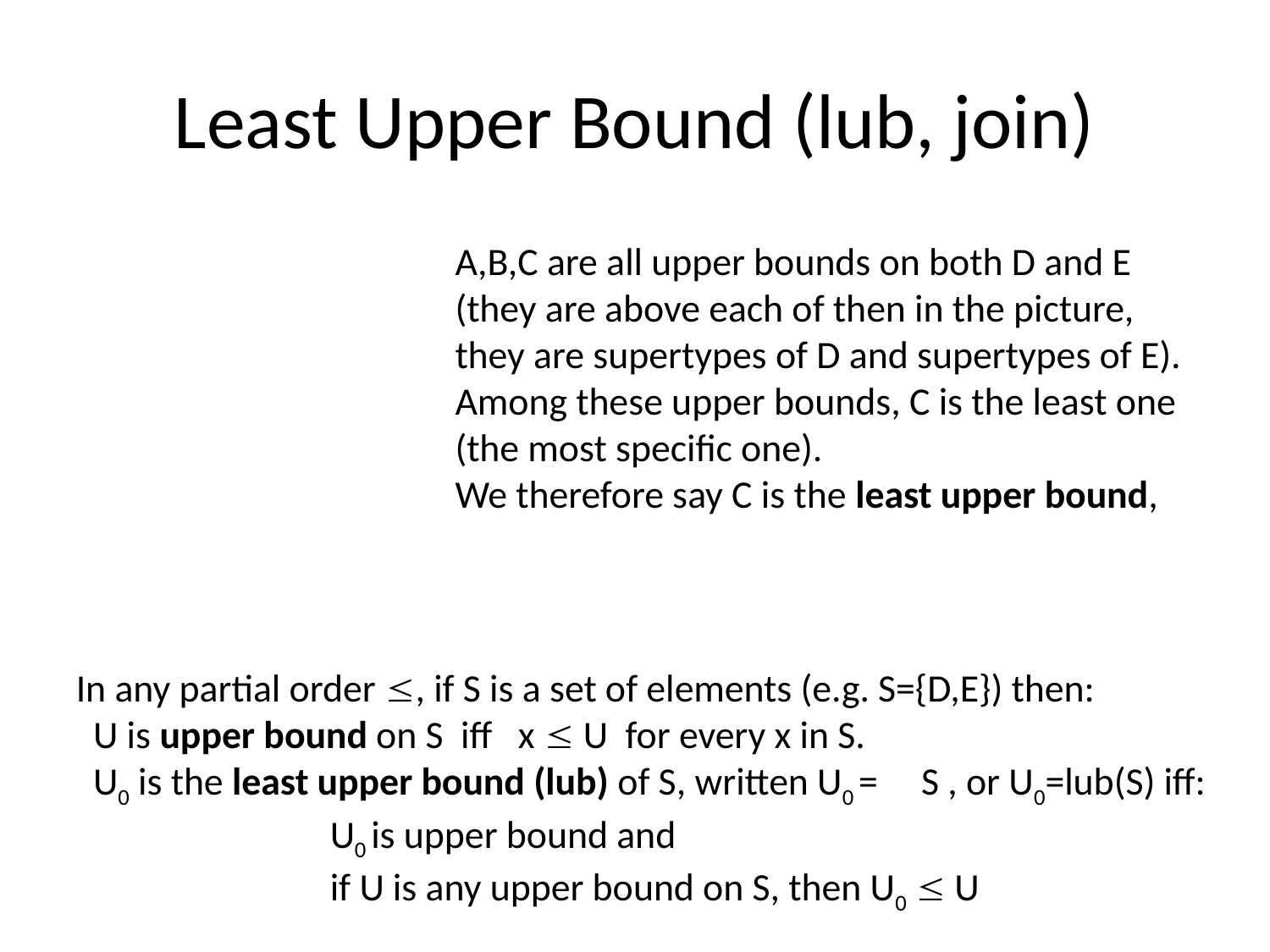

# Least Upper Bound (lub, join)
A,B,C are all upper bounds on both D and E
(they are above each of then in the picture,
they are supertypes of D and supertypes of E).
Among these upper bounds, C is the least one
(the most specific one).
We therefore say C is the least upper bound,
In any partial order ≤, if S is a set of elements (e.g. S={D,E}) then:
  U is upper bound on S  iff   x ≤ U  for every x in S.
  U0 is the least upper bound (lub) of S, written U0 =     S , or U0=lub(S) iff:
		U0 is upper bound and
		if U is any upper bound on S, then U0 ≤ U